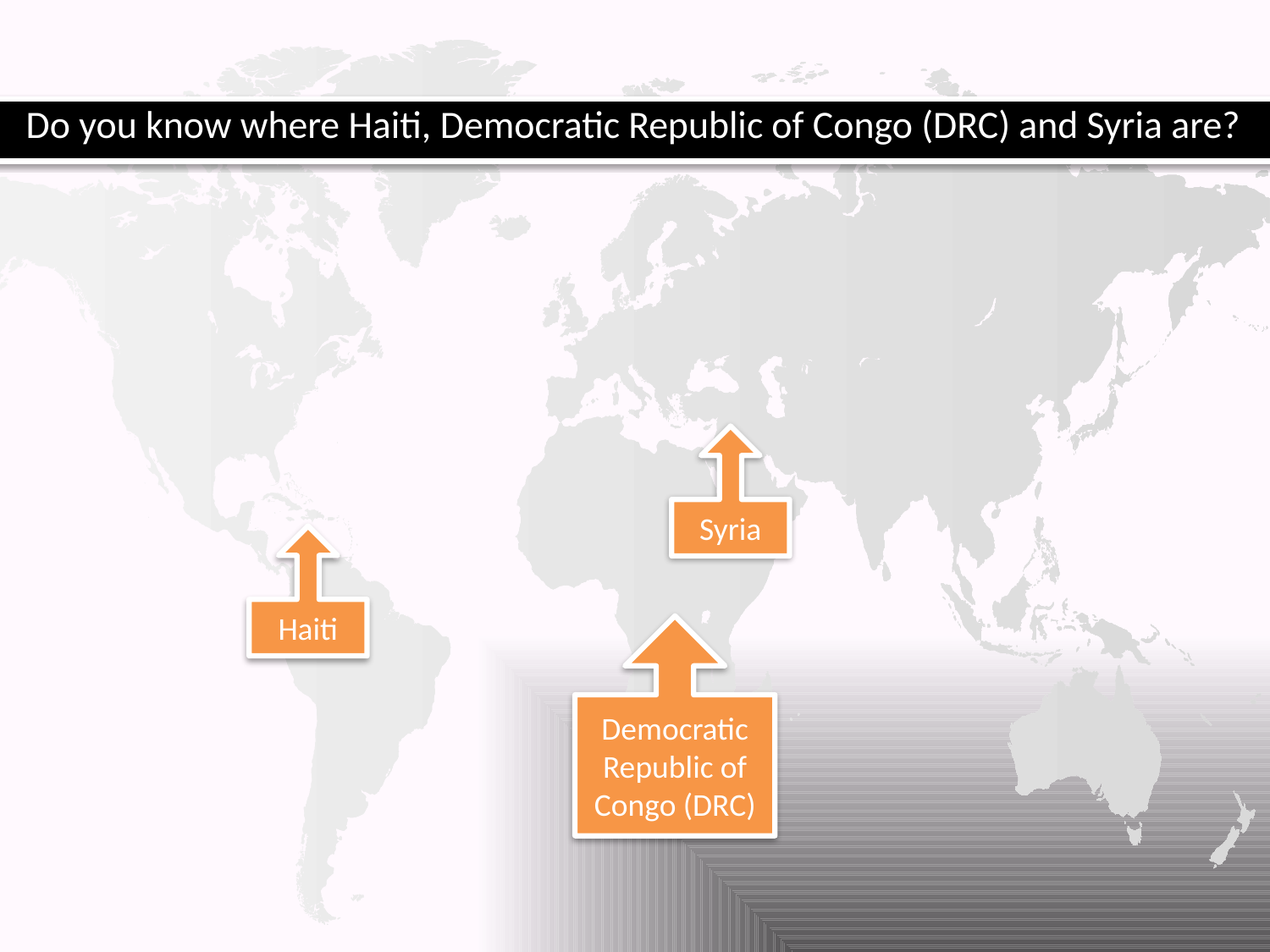

Do you know where Haiti, Democratic Republic of Congo (DRC) and Syria are?

Syria
Haiti
Democratic Republic of Congo (DRC)